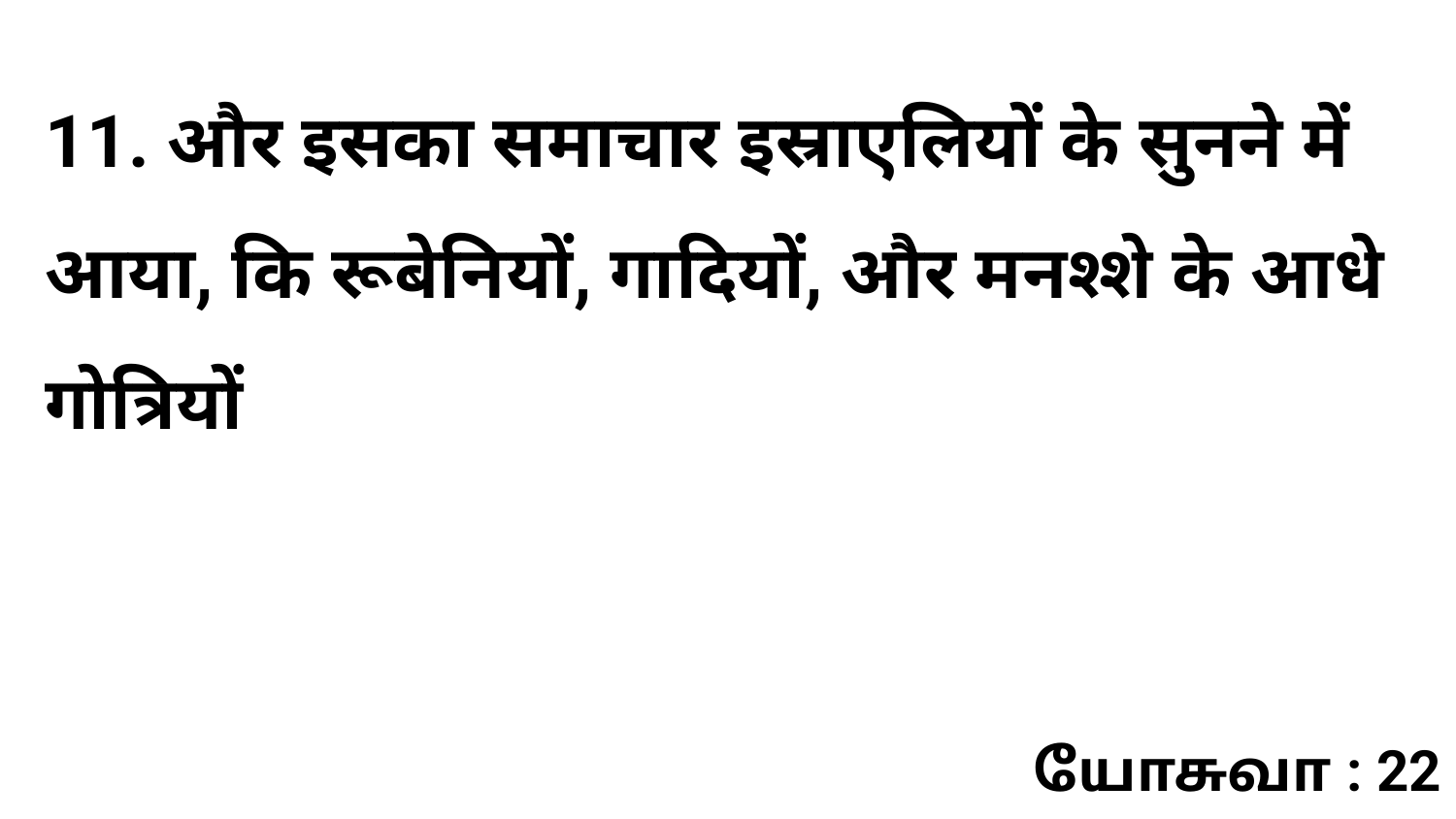

11. और इसका समाचार इस्राएलियों के सुनने में आया, कि रूबेनियों, गादियों, और मनश्शे के आधे गोत्रियों
யோசுவா : 22